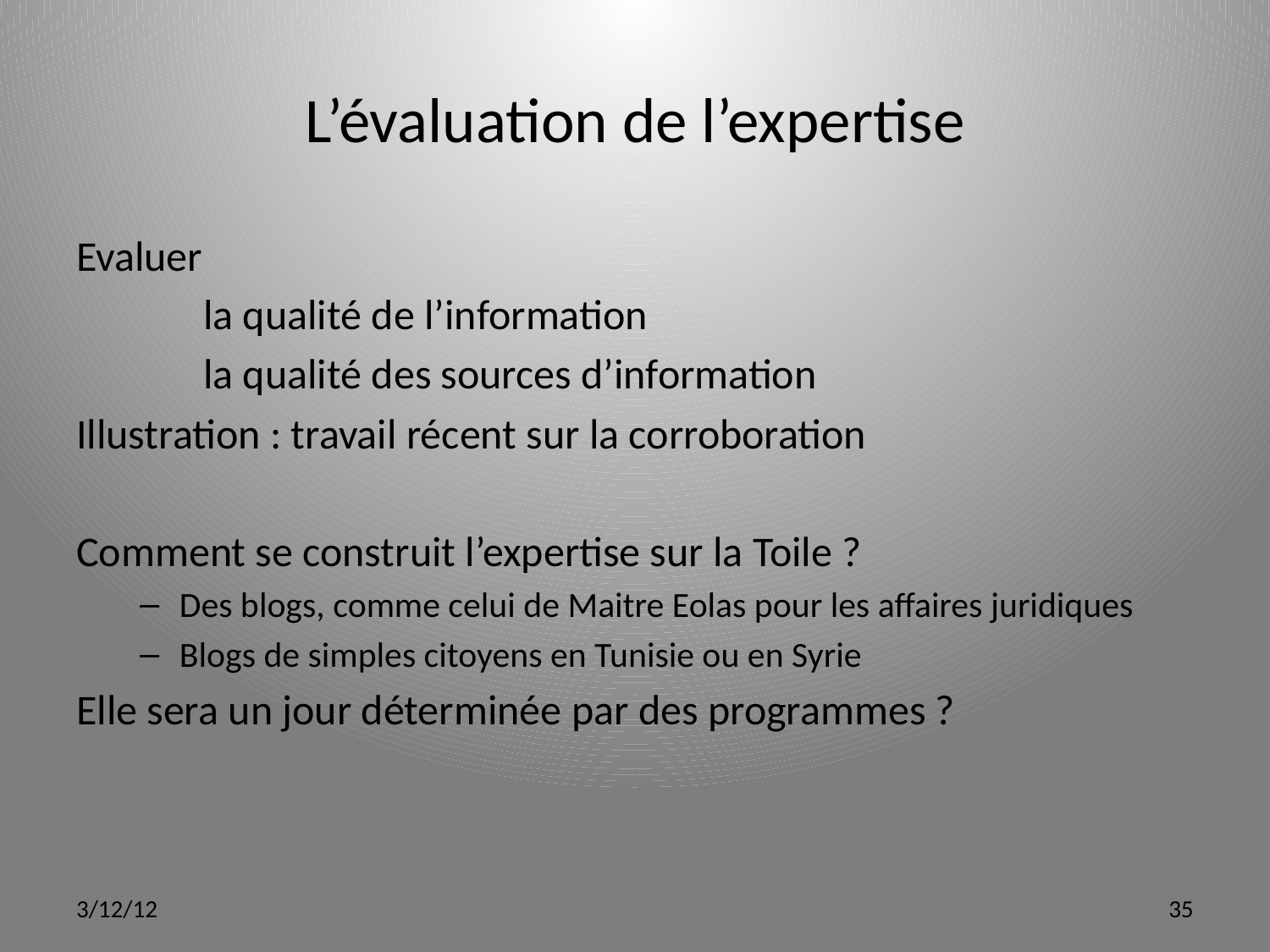

# L’évaluation de l’expertise
Evaluer
	la qualité de l’information
	la qualité des sources d’information
Illustration : travail récent sur la corroboration

Comment se construit l’expertise sur la Toile ?
Des blogs, comme celui de Maitre Eolas pour les affaires juridiques
Blogs de simples citoyens en Tunisie ou en Syrie
Elle sera un jour déterminée par des programmes ?
3/12/12
35